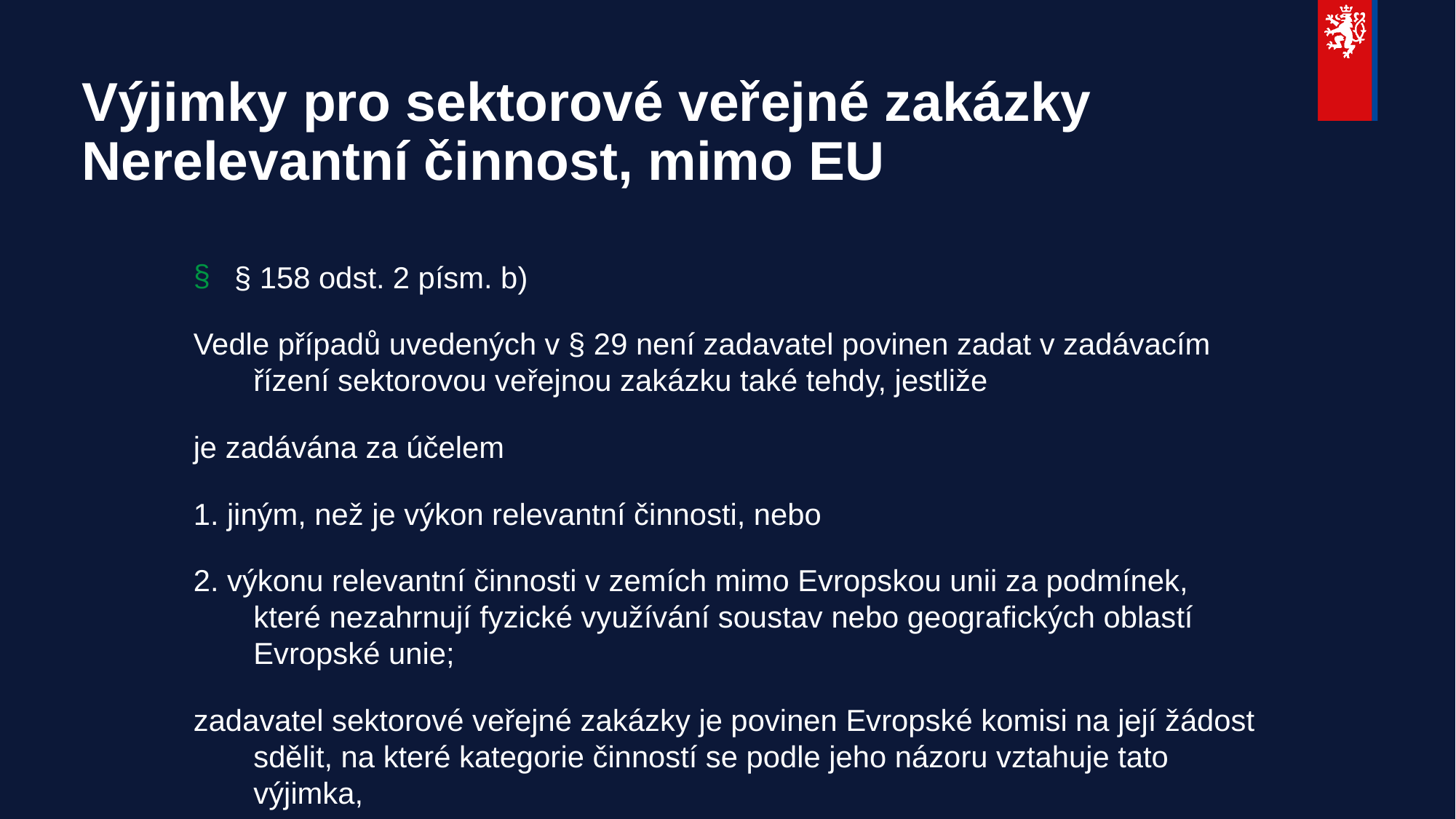

# Výjimky pro sektorové veřejné zakázky Nerelevantní činnost, mimo EU
§ 158 odst. 2 písm. b)
Vedle případů uvedených v § 29 není zadavatel povinen zadat v zadávacím řízení sektorovou veřejnou zakázku také tehdy, jestliže
je zadávána za účelem
1. jiným, než je výkon relevantní činnosti, nebo
2. výkonu relevantní činnosti v zemích mimo Evropskou unii za podmínek, které nezahrnují fyzické využívání soustav nebo geografických oblastí Evropské unie;
zadavatel sektorové veřejné zakázky je povinen Evropské komisi na její žádost sdělit, na které kategorie činností se podle jeho názoru vztahuje tato výjimka,